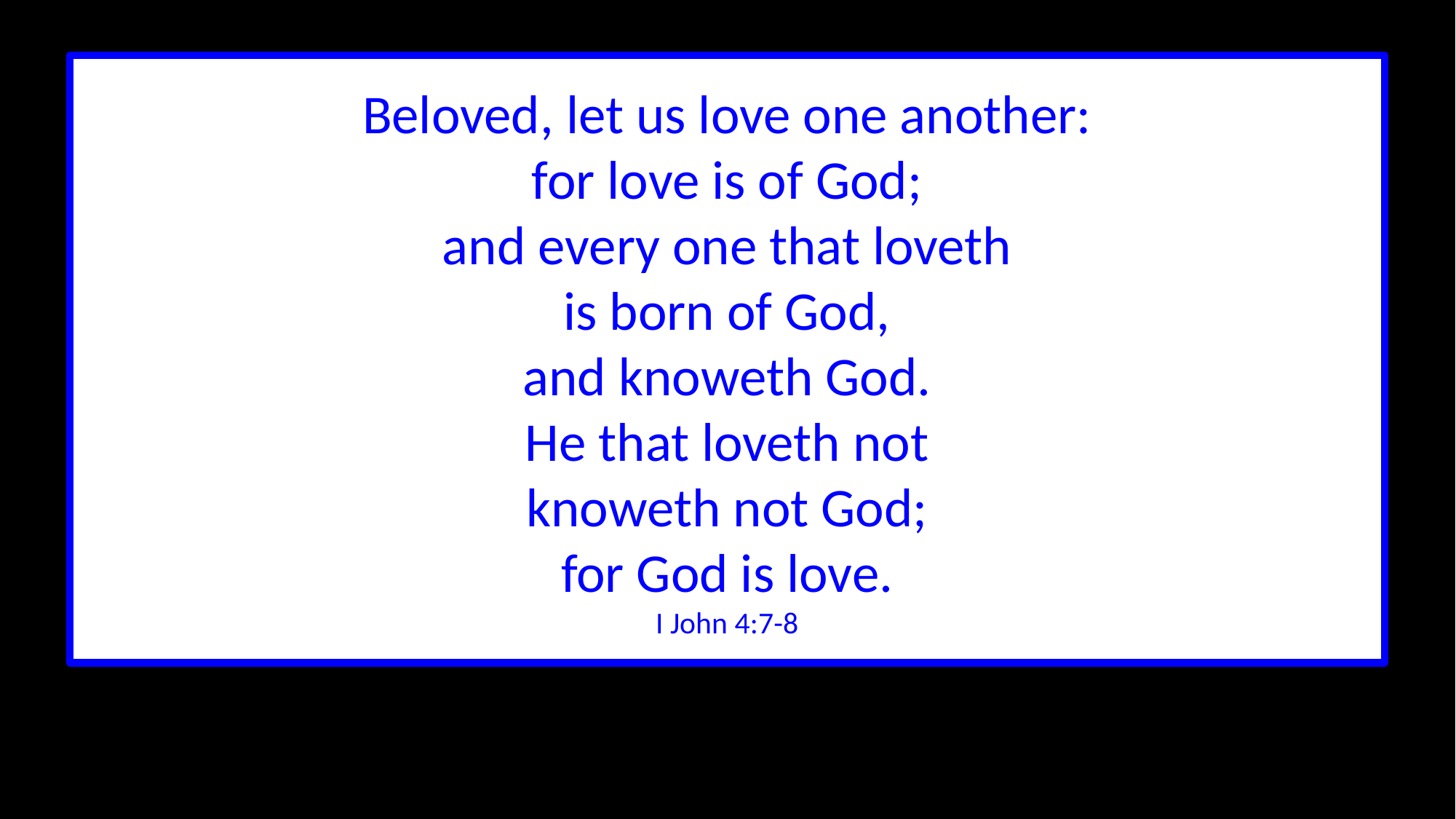

Beloved, let us love one another:
for love is of God;
and every one that loveth
is born of God,
and knoweth God.
He that loveth not
knoweth not God;
for God is love.
I John 4:7-8